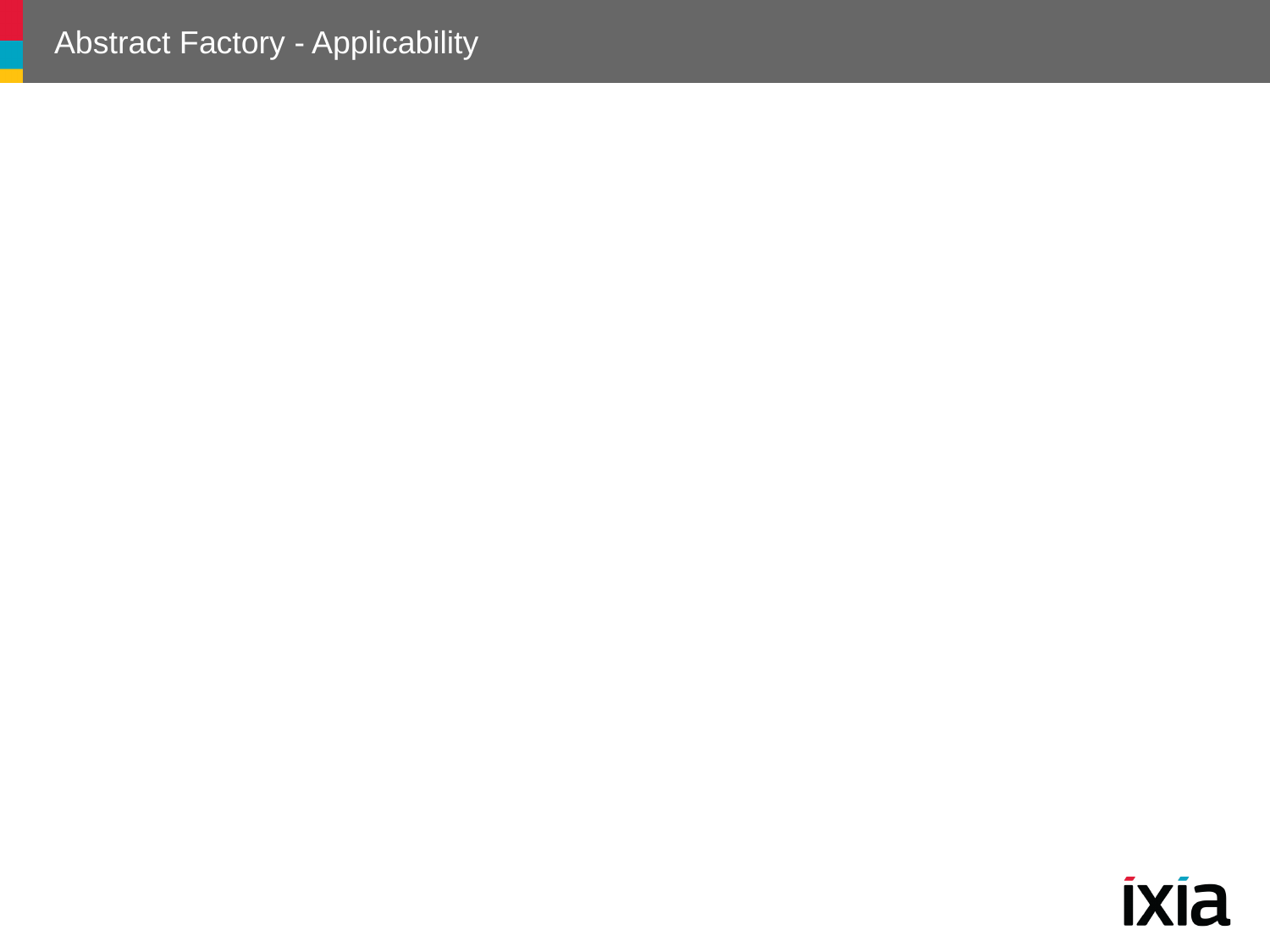

# Abstract Factory - Applicability

Use the Abstract Factory pattern when
a system should be configured with one of multiple families of products.
a system should be independent of how its products are created, composed, and represented.
a family of related product objects is designed to be used together, and you need to enforce this constraint.

123